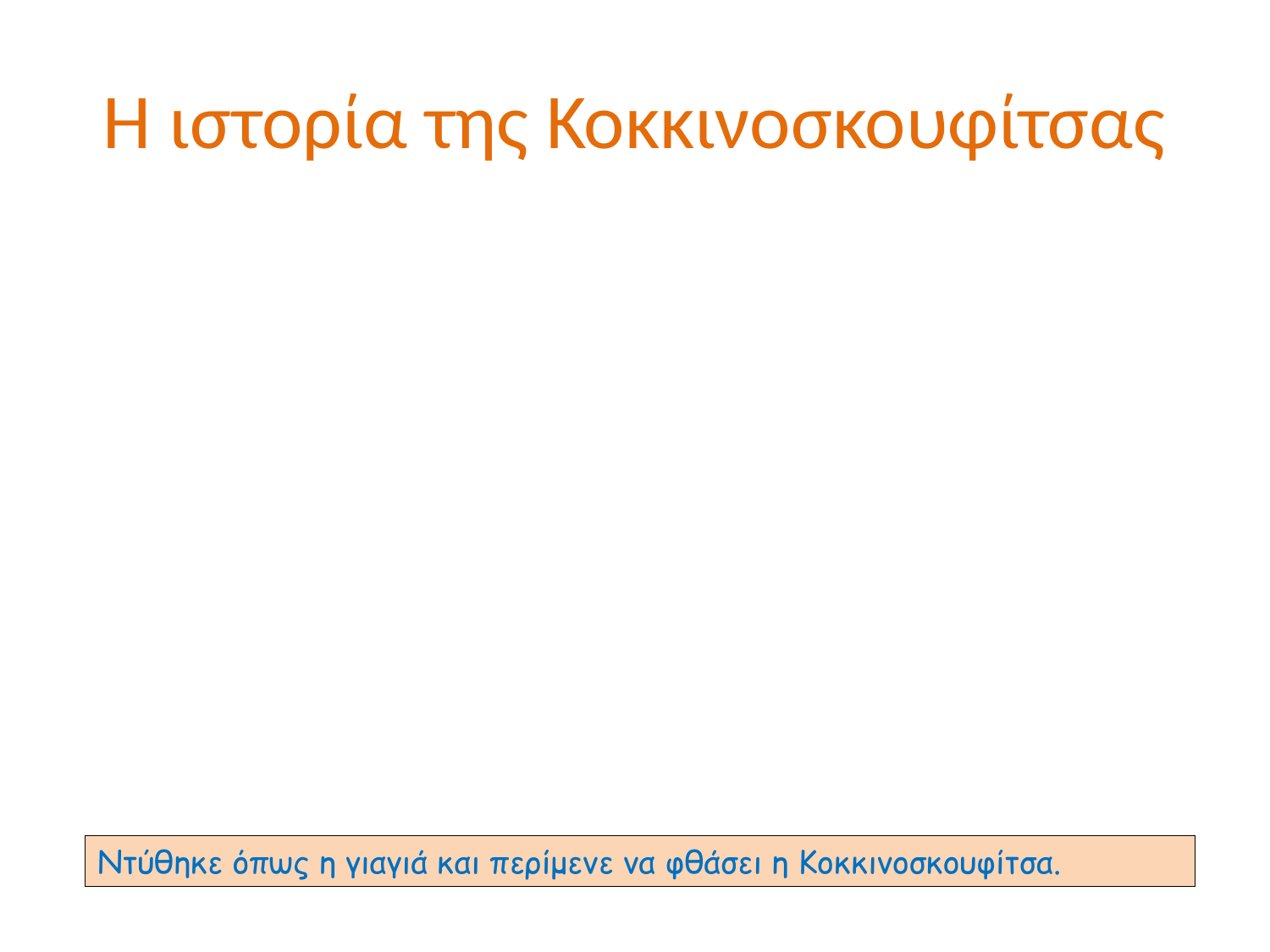

# Η ιστορία της Κοκκινοσκουφίτσας
Ντύθηκε όπως η γιαγιά και περίμενε να φθάσει η Κοκκινοσκουφίτσα.